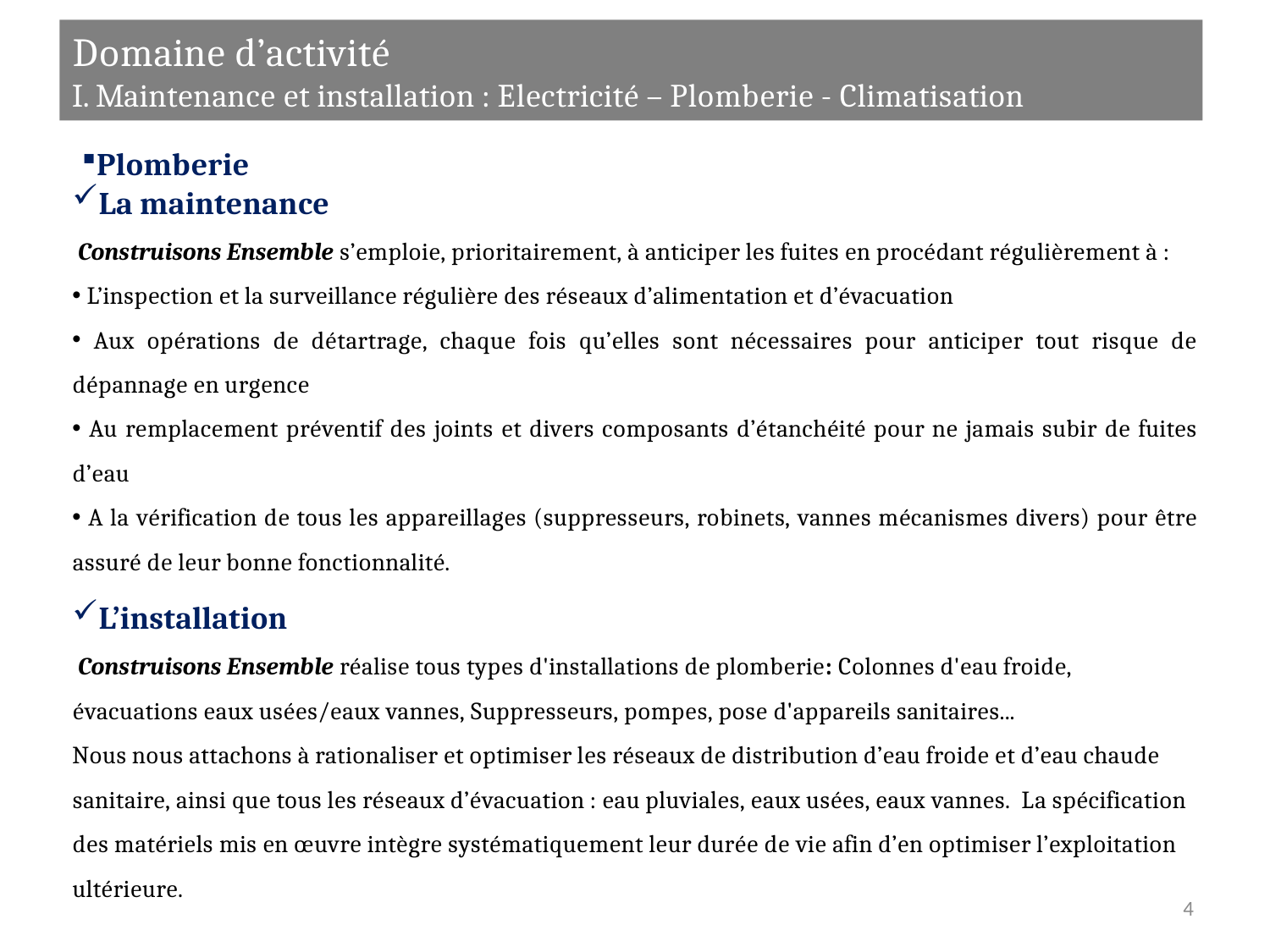

# Domaine d’activité I. Maintenance et installation : Electricité – Plomberie - Climatisation

La maintenance
 Construisons Ensemble s’emploie, prioritairement, à anticiper les fuites en procédant régulièrement à :
 L’inspection et la surveillance régulière des réseaux d’alimentation et d’évacuation
 Aux opérations de détartrage, chaque fois qu’elles sont nécessaires pour anticiper tout risque de dépannage en urgence
 Au remplacement préventif des joints et divers composants d’étanchéité pour ne jamais subir de fuites d’eau
 A la vérification de tous les appareillages (suppresseurs, robinets, vannes mécanismes divers) pour être assuré de leur bonne fonctionnalité.

L’installation
 Construisons Ensemble réalise tous types d'installations de plomberie: Colonnes d'eau froide, évacuations eaux usées/eaux vannes, Suppresseurs, pompes, pose d'appareils sanitaires...
Nous nous attachons à rationaliser et optimiser les réseaux de distribution d’eau froide et d’eau chaude sanitaire, ainsi que tous les réseaux d’évacuation : eau pluviales, eaux usées, eaux vannes.  La spécification des matériels mis en œuvre intègre systématiquement leur durée de vie afin d’en optimiser l’exploitation ultérieure.

Plomberie
4